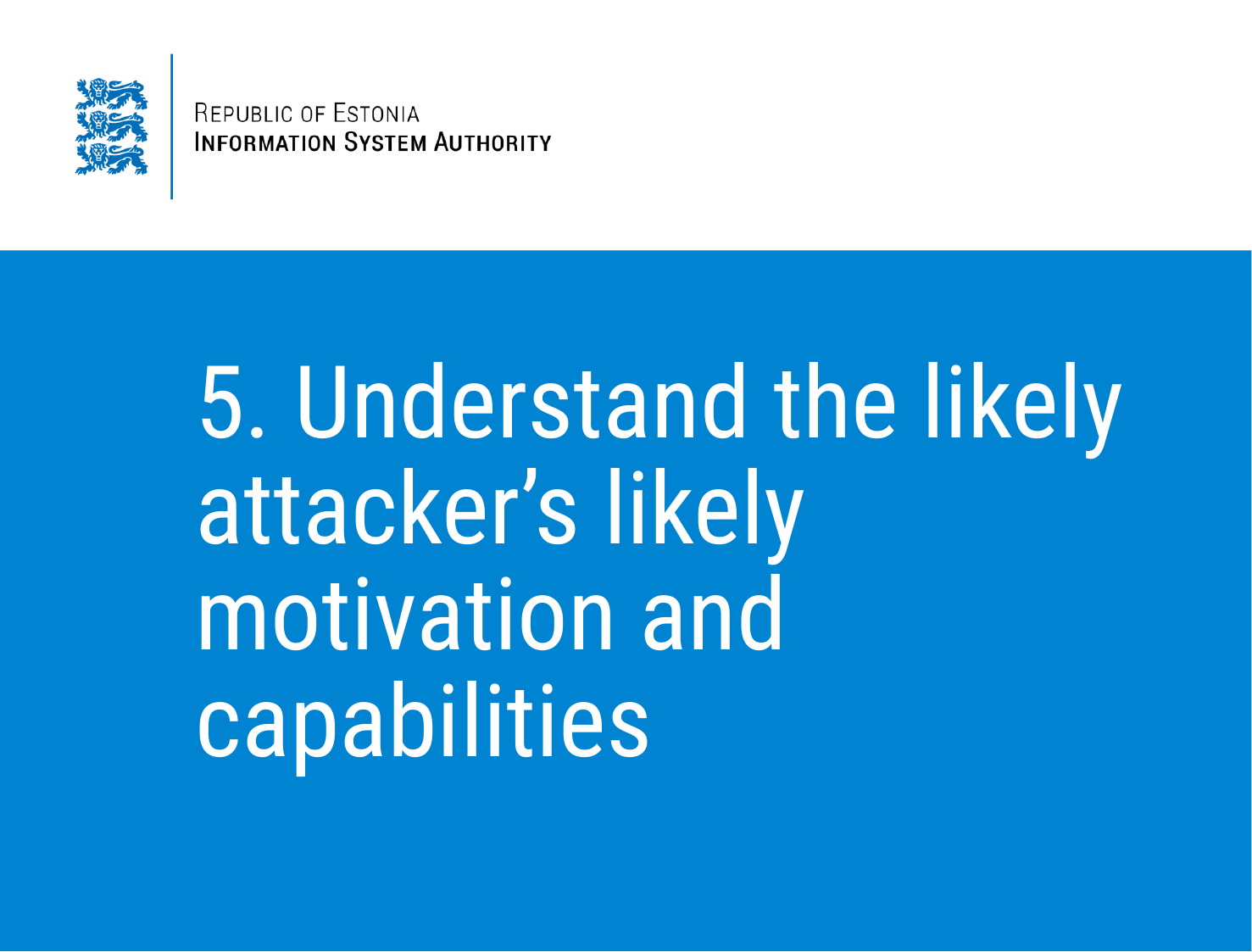

# 5. Understand the likely attacker’s likely motivation and capabilities